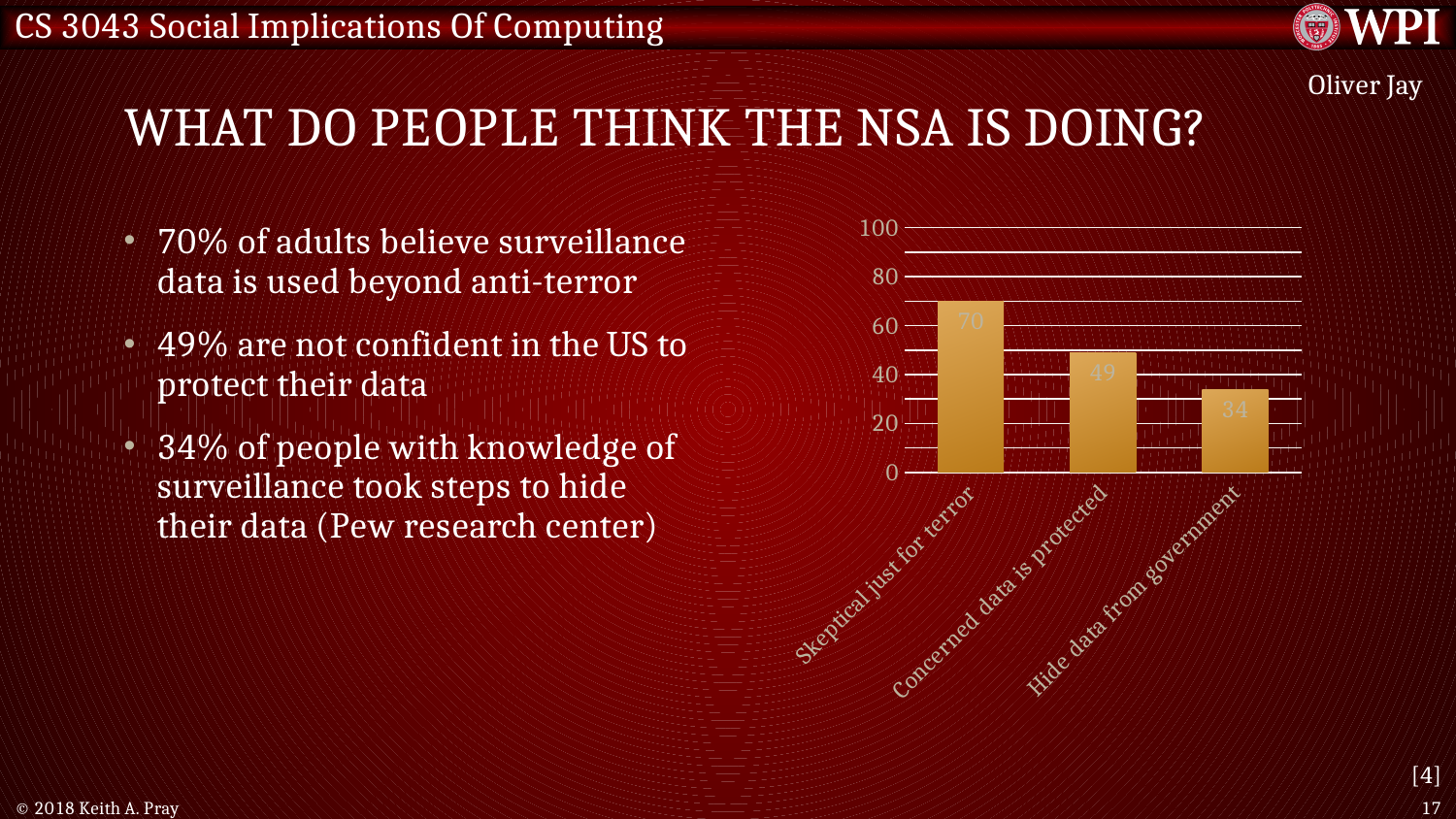

# What do people think THE NSA IS doing?
Oliver Jay

### Chart

| Category | % Responders |
|---|---|
| Skeptical just for terror | 70.0 |
| Concerned data is protected | 49.0 |
| Hide data from government | 34.0 |
70% of adults believe surveillance data is used beyond anti-terror
49% are not confident in the US to protect their data
34% of people with knowledge of surveillance took steps to hide their data (Pew research center)
[4]
© 2018 Keith A. Pray
17